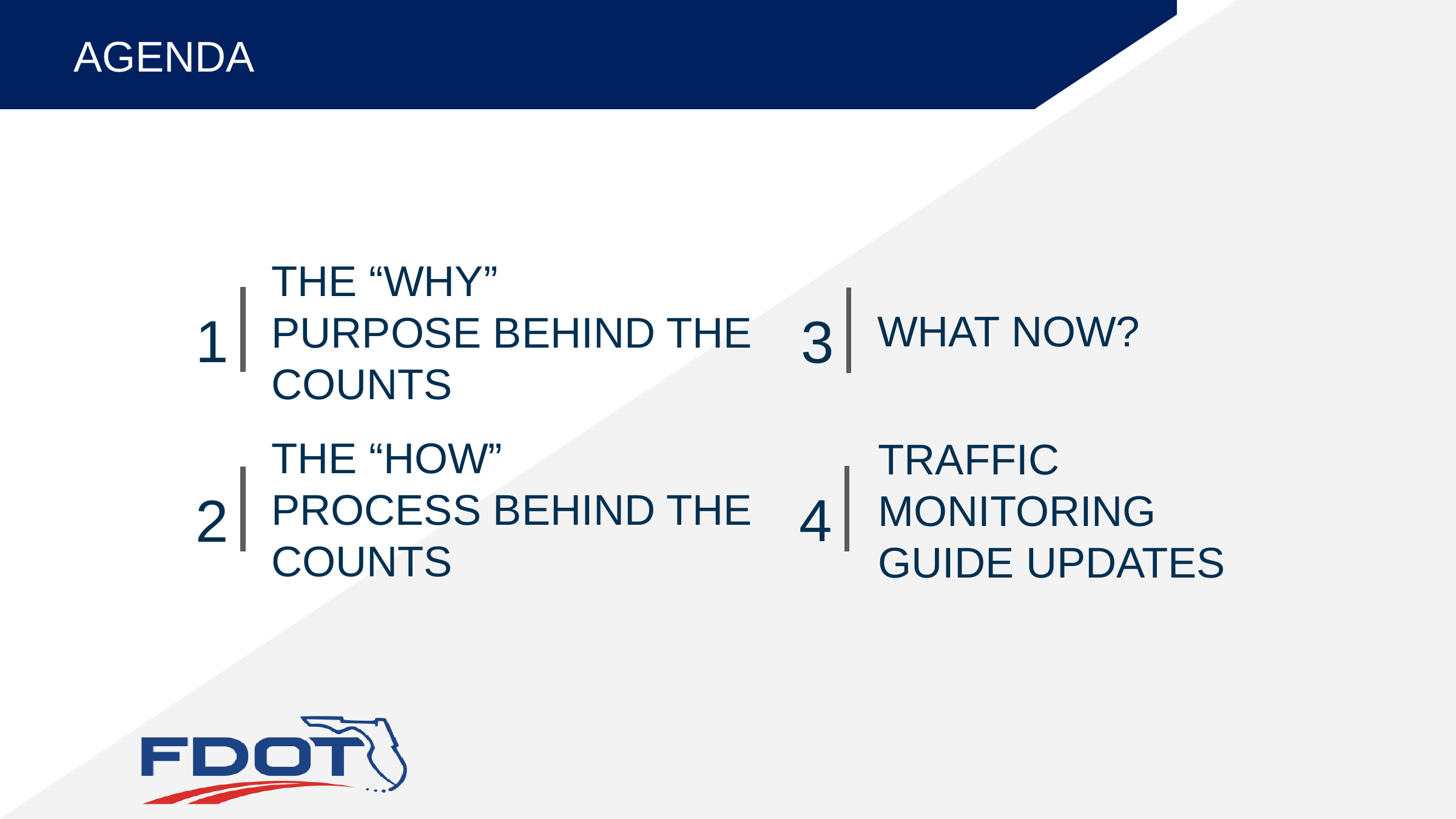

# AGENDA
THE “WHY”
PURPOSE BEHIND THE COUNTS
1
3
WHAT NOW?
THE “HOW”
PROCESS BEHIND THE COUNTS
TRAFFIC MONITORING GUIDE UPDATES
4
2